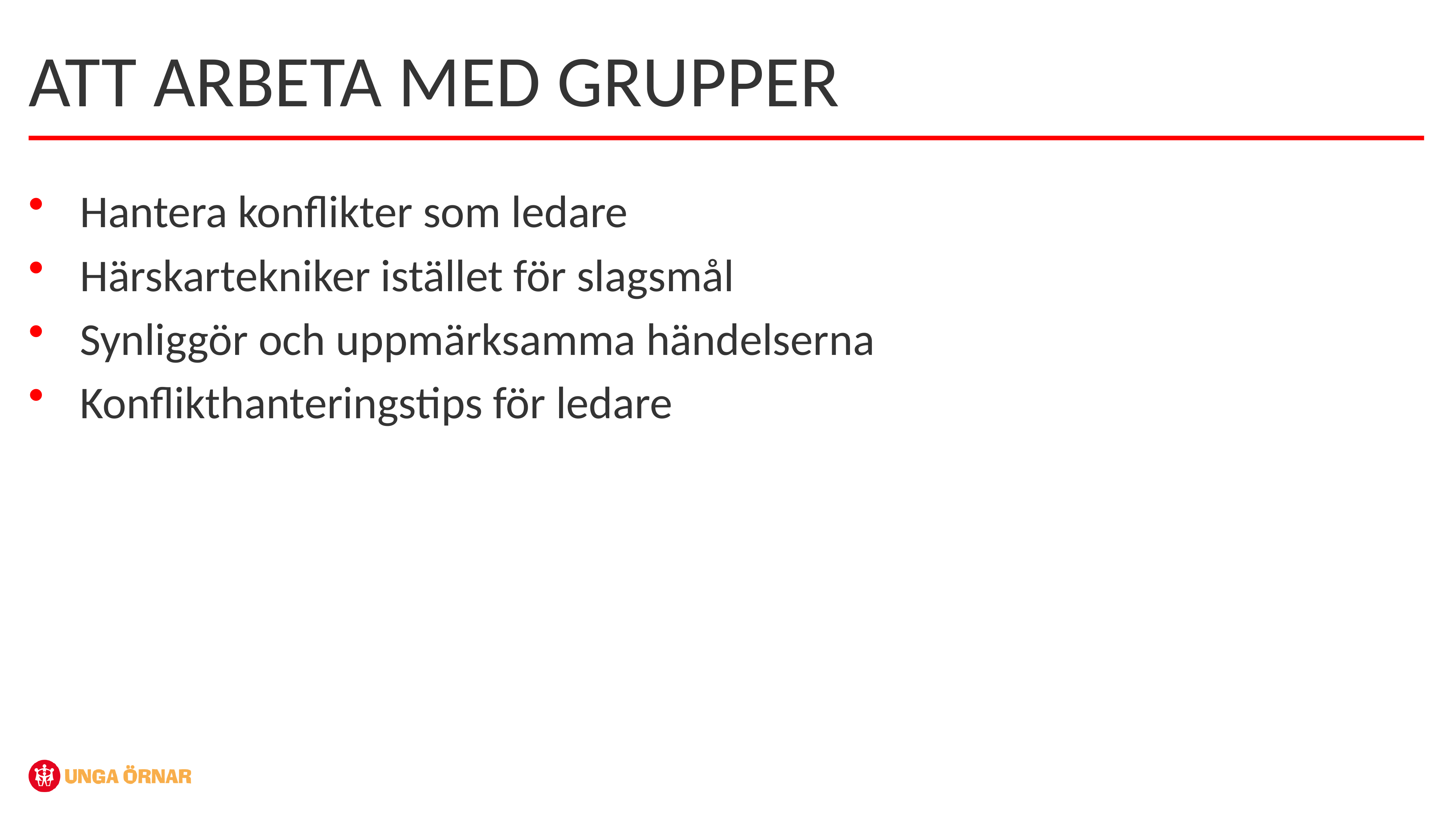

ATT ARBETA MED GRUPPER
Hantera konflikter som ledare
Härskartekniker istället för slagsmål
Synliggör och uppmärksamma händelserna
Konflikthanteringstips för ledare